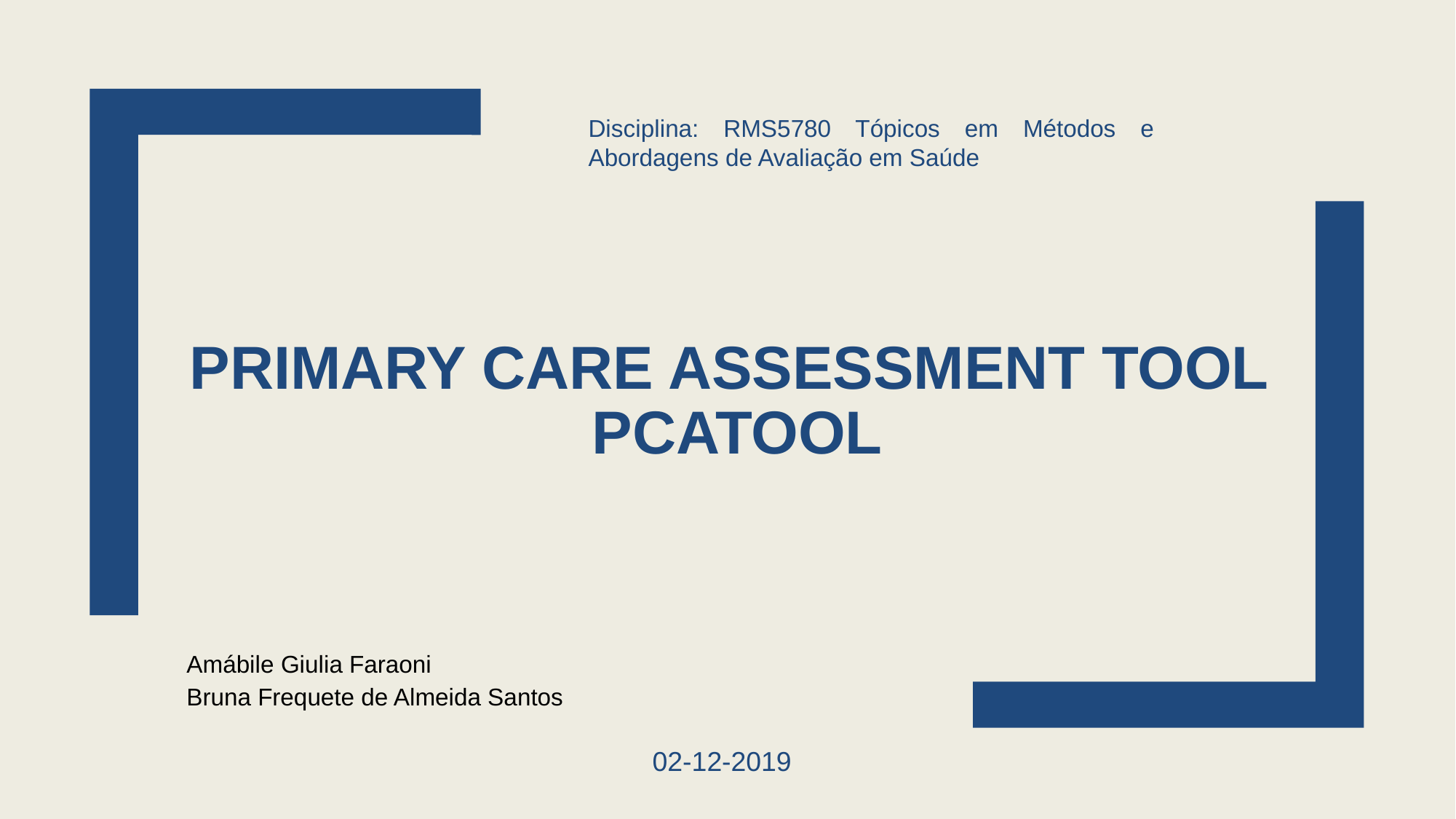

Disciplina: RMS5780 Tópicos em Métodos e Abordagens de Avaliação em Saúde
Primary Care Assessment Tool  PCATool

Amábile Giulia Faraoni
Bruna Frequete de Almeida Santos

02-12-2019